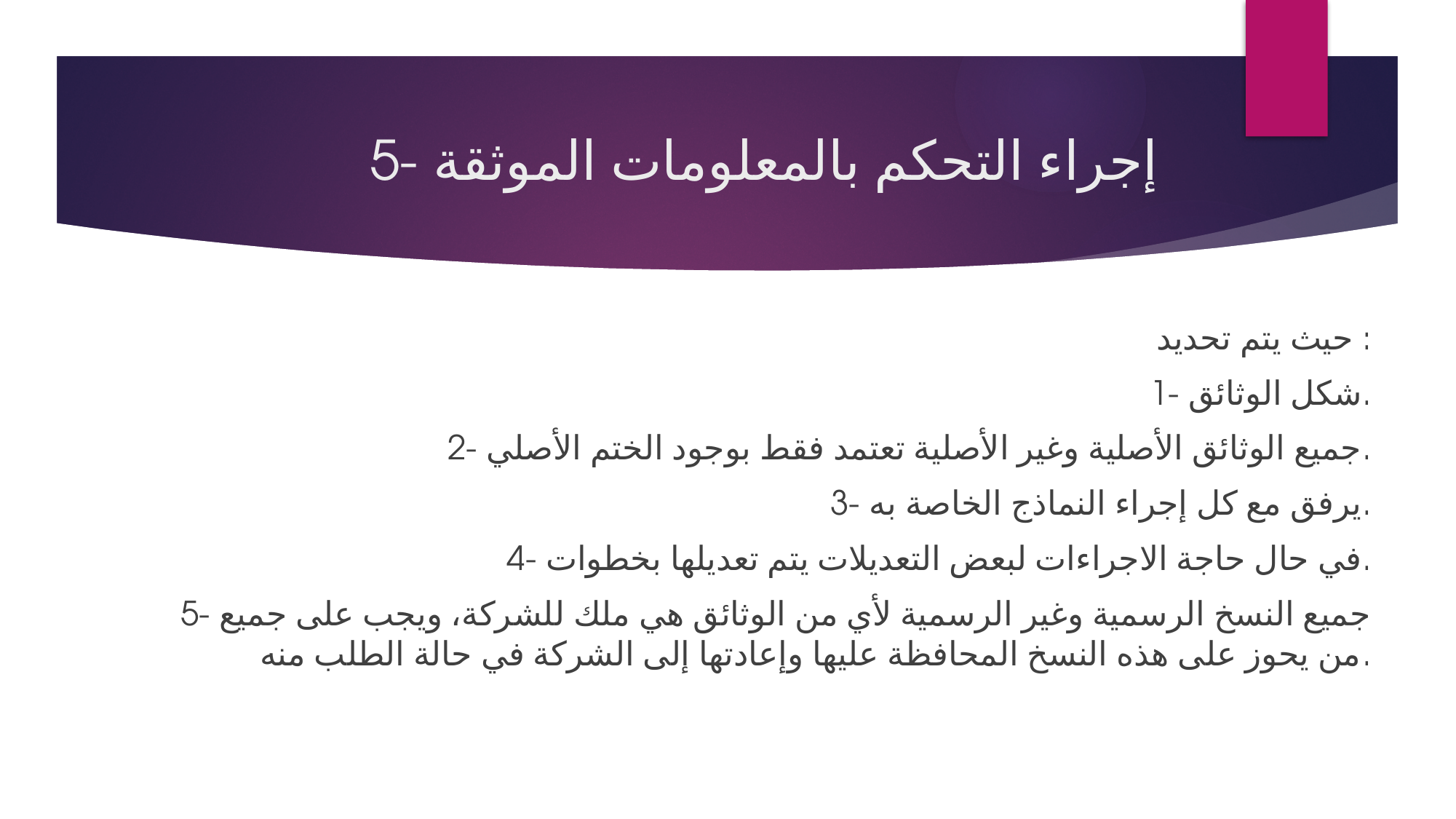

# 5- إجراء التحكم بالمعلومات الموثقة
حيث يتم تحديد :
1- شكل الوثائق.
2- جميع الوثائق الأصلية وغير الأصلية تعتمد فقط بوجود الختم الأصلي.
3- يرفق مع كل إجراء النماذج الخاصة به.
4- في حال حاجة الاجراءات لبعض التعديلات يتم تعديلها بخطوات.
5- جميع النسخ الرسمية وغير الرسمية لأي من الوثائق هي ملك للشركة، ويجب على جميع من يحوز على هذه النسخ المحافظة عليها وإعادتها إلى الشركة في حالة الطلب منه.